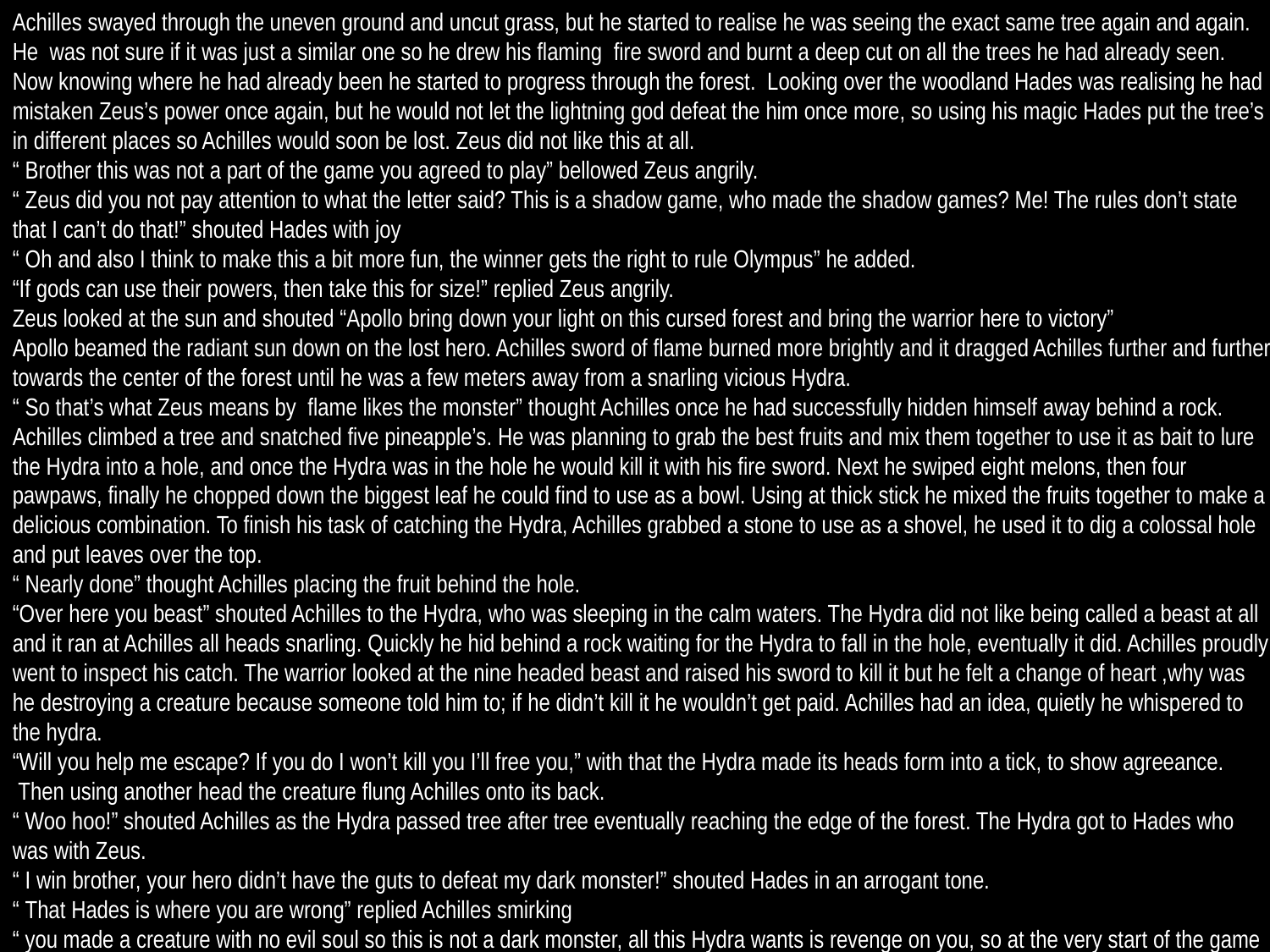

Achilles swayed through the uneven ground and uncut grass, but he started to realise he was seeing the exact same tree again and again. He  was not sure if it was just a similar one so he drew his flaming  fire sword and burnt a deep cut on all the trees he had already seen. Now knowing where he had already been he started to progress through the forest.  Looking over the woodland Hades was realising he had mistaken Zeus’s power once again, but he would not let the lightning god defeat the him once more, so using his magic Hades put the tree’s in different places so Achilles would soon be lost. Zeus did not like this at all.
“ Brother this was not a part of the game you agreed to play” bellowed Zeus angrily.
“ Zeus did you not pay attention to what the letter said? This is a shadow game, who made the shadow games? Me! The rules don’t state that I can’t do that!” shouted Hades with joy
“ Oh and also I think to make this a bit more fun, the winner gets the right to rule Olympus” he added.
“If gods can use their powers, then take this for size!” replied Zeus angrily.
Zeus looked at the sun and shouted “Apollo bring down your light on this cursed forest and bring the warrior here to victory”
Apollo beamed the radiant sun down on the lost hero. Achilles sword of flame burned more brightly and it dragged Achilles further and further towards the center of the forest until he was a few meters away from a snarling vicious Hydra.
“ So that’s what Zeus means by  flame likes the monster” thought Achilles once he had successfully hidden himself away behind a rock.  Achilles climbed a tree and snatched five pineapple’s. He was planning to grab the best fruits and mix them together to use it as bait to lure the Hydra into a hole, and once the Hydra was in the hole he would kill it with his fire sword. Next he swiped eight melons, then four pawpaws, finally he chopped down the biggest leaf he could find to use as a bowl. Using at thick stick he mixed the fruits together to make a delicious combination. To finish his task of catching the Hydra, Achilles grabbed a stone to use as a shovel, he used it to dig a colossal hole and put leaves over the top.
“ Nearly done” thought Achilles placing the fruit behind the hole.
“Over here you beast” shouted Achilles to the Hydra, who was sleeping in the calm waters. The Hydra did not like being called a beast at all and it ran at Achilles all heads snarling. Quickly he hid behind a rock waiting for the Hydra to fall in the hole, eventually it did. Achilles proudly went to inspect his catch. The warrior looked at the nine headed beast and raised his sword to kill it but he felt a change of heart ,why was he destroying a creature because someone told him to; if he didn’t kill it he wouldn’t get paid. Achilles had an idea, quietly he whispered to the hydra.
“Will you help me escape? If you do I won’t kill you I’ll free you,” with that the Hydra made its heads form into a tick, to show agreeance.
 Then using another head the creature flung Achilles onto its back.
“ Woo hoo!” shouted Achilles as the Hydra passed tree after tree eventually reaching the edge of the forest. The Hydra got to Hades who was with Zeus.
“ I win brother, your hero didn’t have the guts to defeat my dark monster!” shouted Hades in an arrogant tone.
“ That Hades is where you are wrong” replied Achilles smirking
“ you made a creature with no evil soul so this is not a dark monster, all this Hydra wants is revenge on you, so at the very start of the game Zeus had already won and you had already lost”.